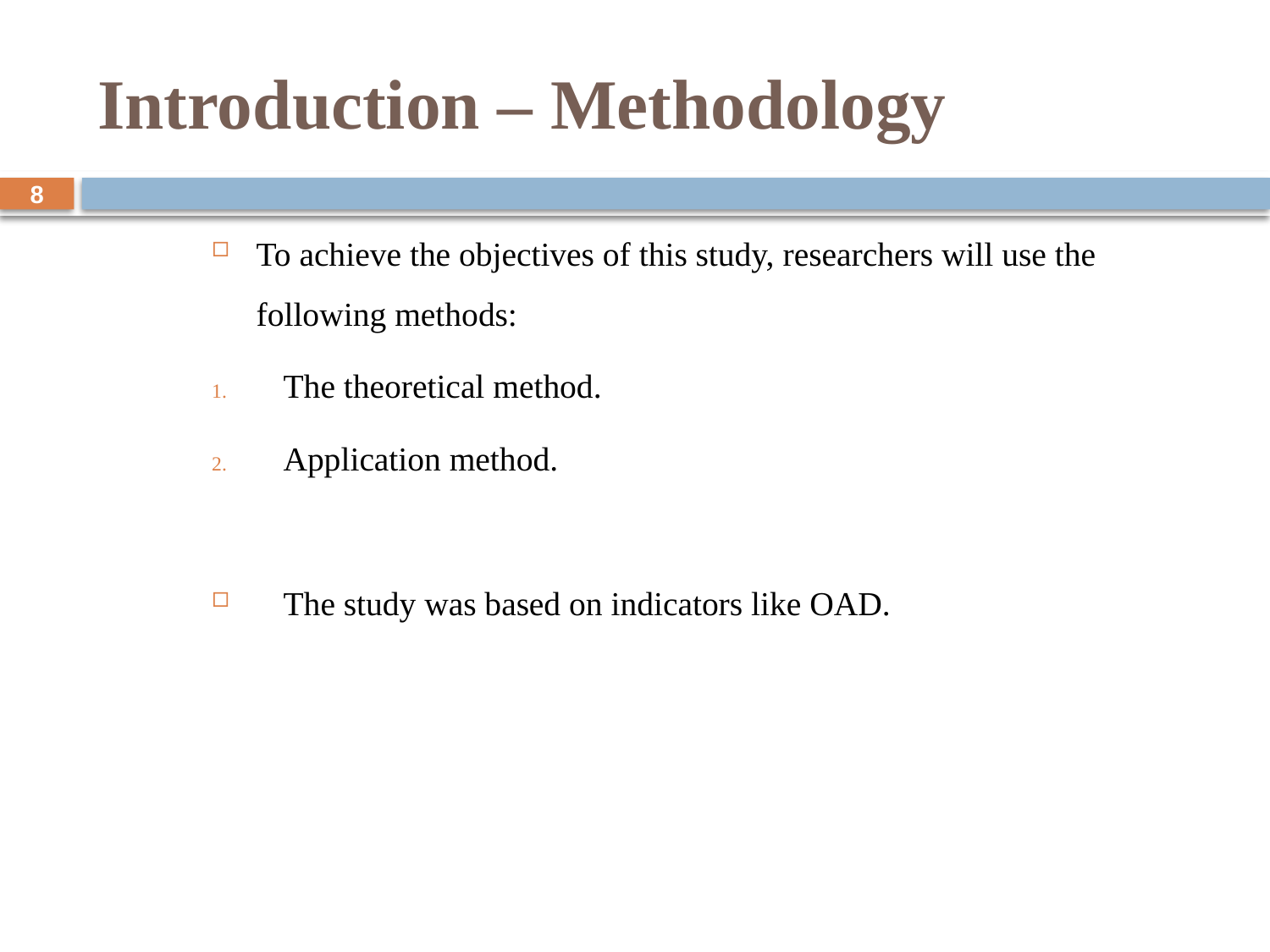

# Introduction – Methodology
8
To achieve the objectives of this study, researchers will use the following methods:
The theoretical method.
Application method.

The study was based on indicators like OAD.